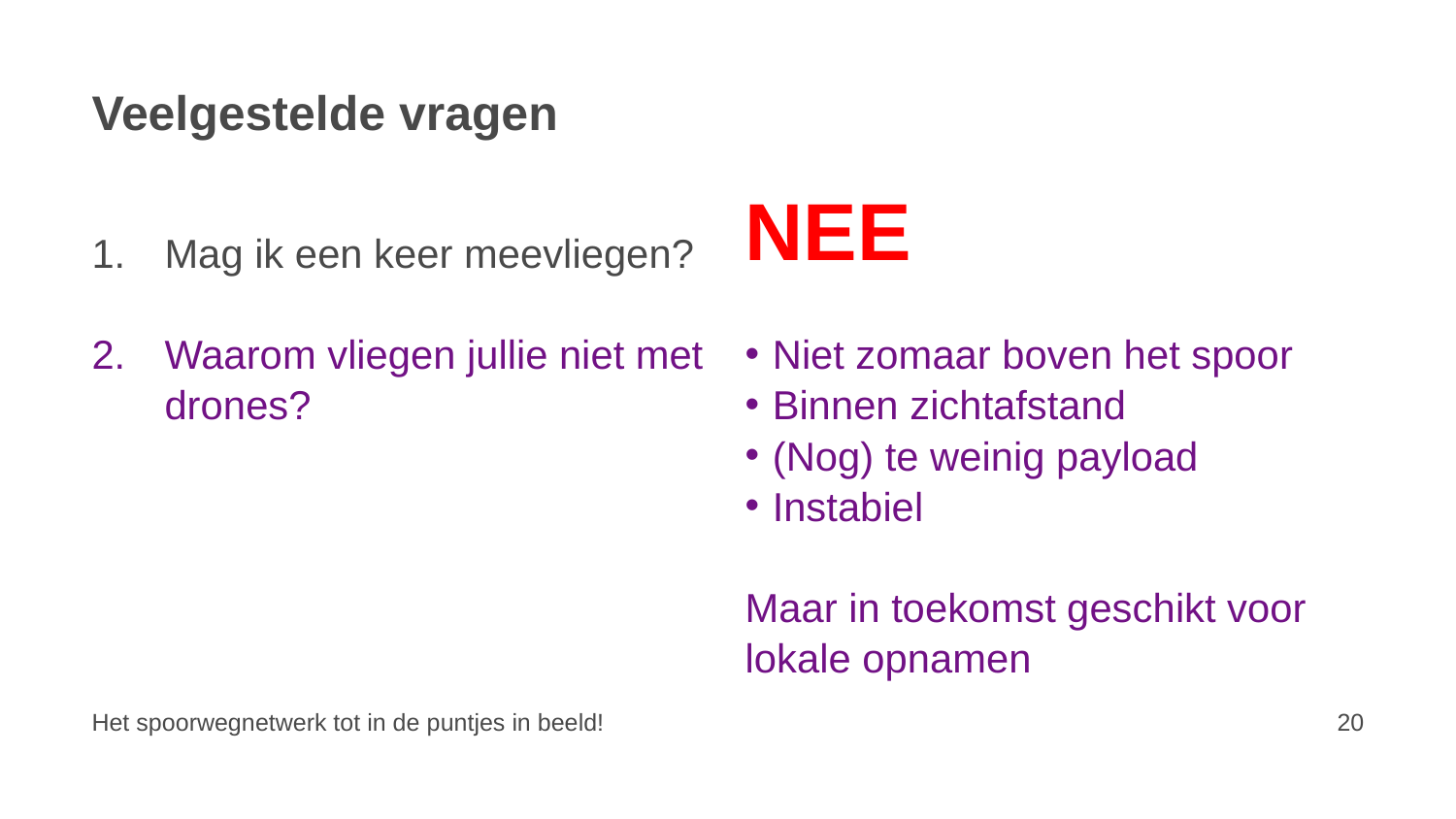

# Veelgestelde vragen
NEE

Niet zomaar boven het spoor
Binnen zichtafstand
(Nog) te weinig payload
Instabiel

Maar in toekomst geschikt voor lokale opnamen

Mag ik een keer meevliegen?

Waarom vliegen jullie niet met drones?

Het spoorwegnetwerk tot in de puntjes in beeld!